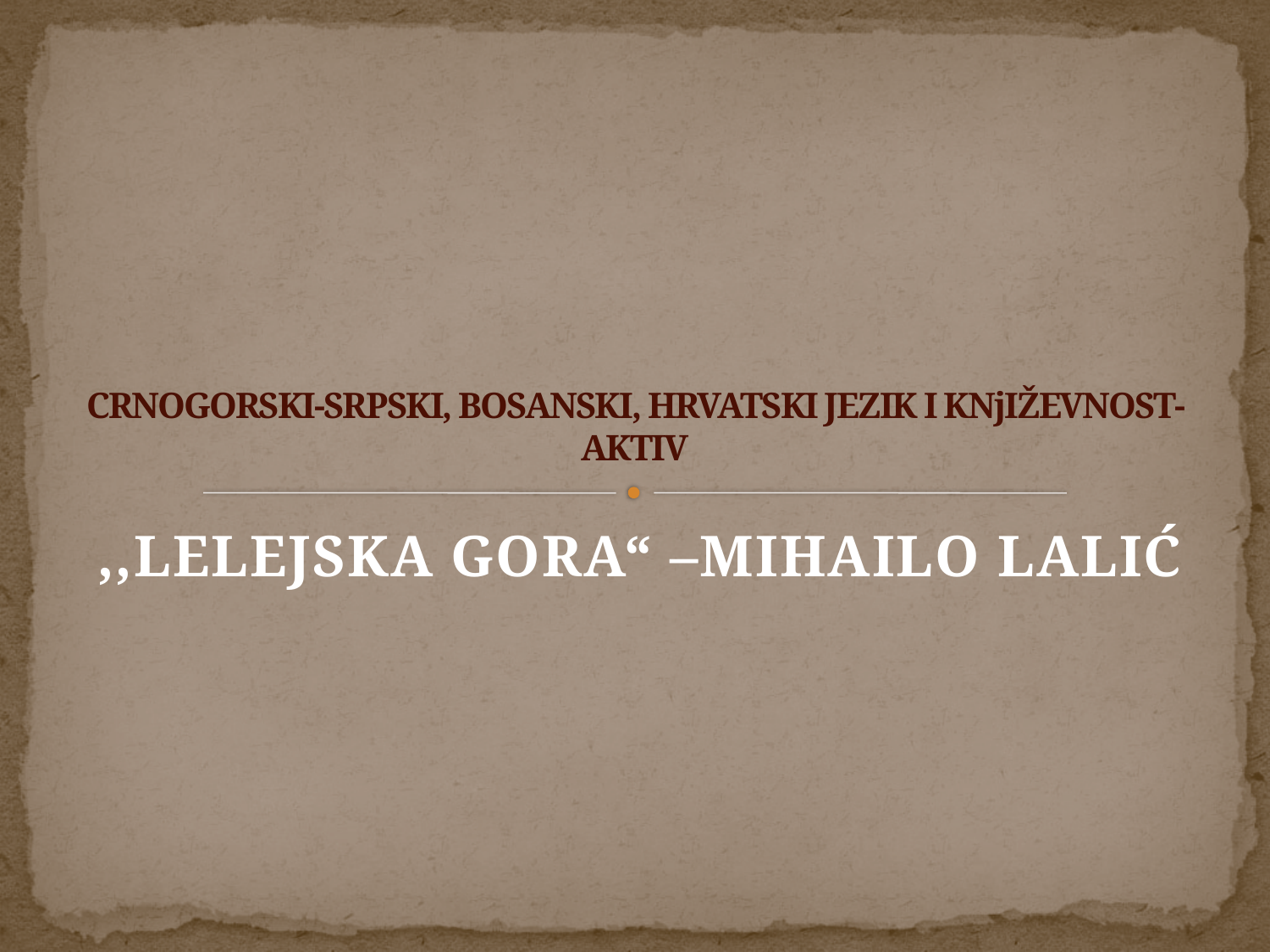

# CRNOGORSKI-SRPSKI, BOSANSKI, HRVATSKI JEZIK I KNjIŽEVNOST-AKTIV
,,LELEJSKA GORA“ –MIHAILO LALIĆ